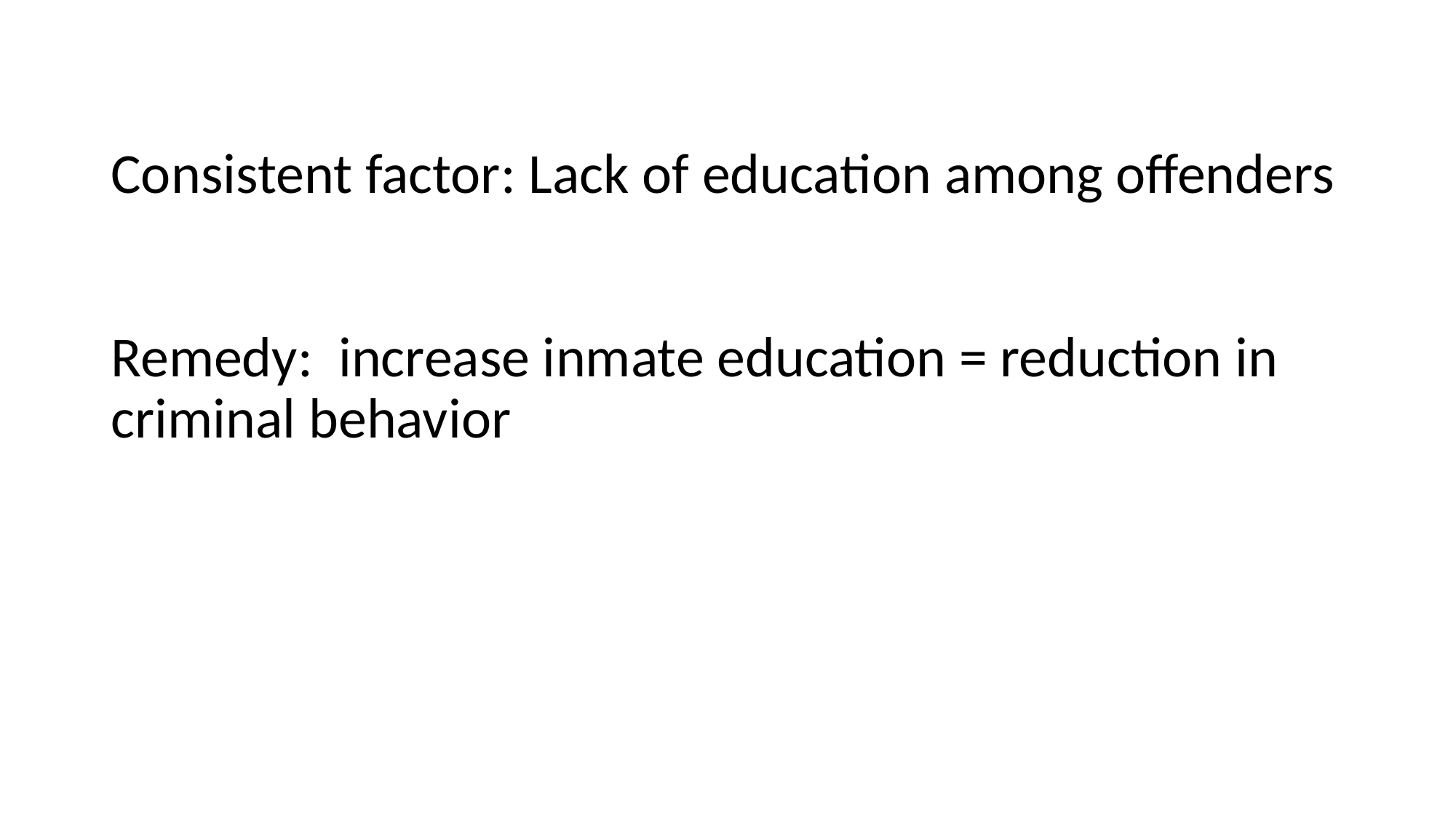

# Consistent factor: Lack of education among offenders Remedy:  increase inmate education = reduction in criminal behavior